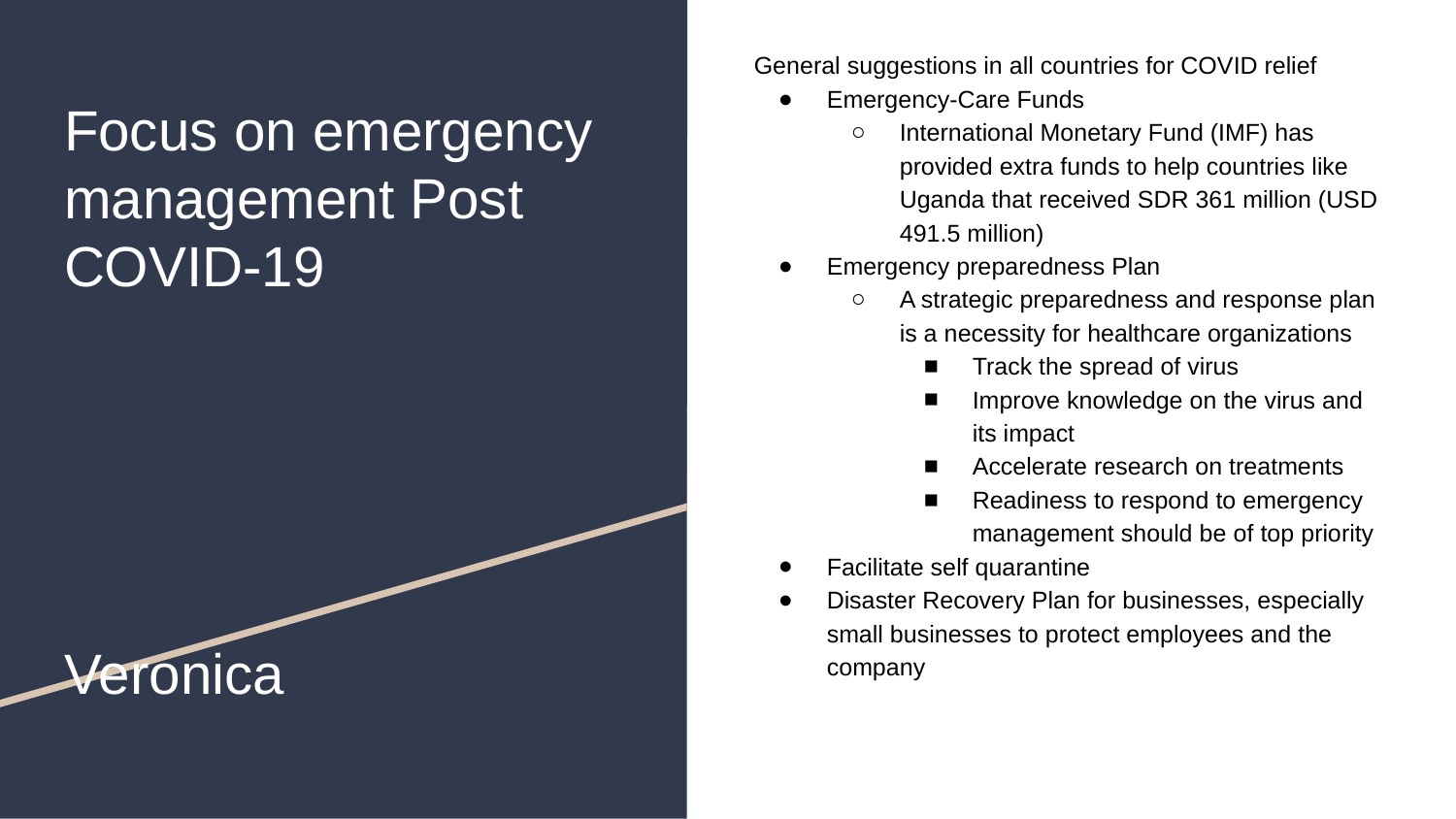

General suggestions in all countries for COVID relief
Emergency-Care Funds
International Monetary Fund (IMF) has provided extra funds to help countries like Uganda that received SDR 361 million (USD 491.5 million)
Emergency preparedness Plan
A strategic preparedness and response plan is a necessity for healthcare organizations
Track the spread of virus
Improve knowledge on the virus and its impact
Accelerate research on treatments
Readiness to respond to emergency management should be of top priority
Facilitate self quarantine
Disaster Recovery Plan for businesses, especially small businesses to protect employees and the company

# Focus on emergency management Post COVID-19

Veronica